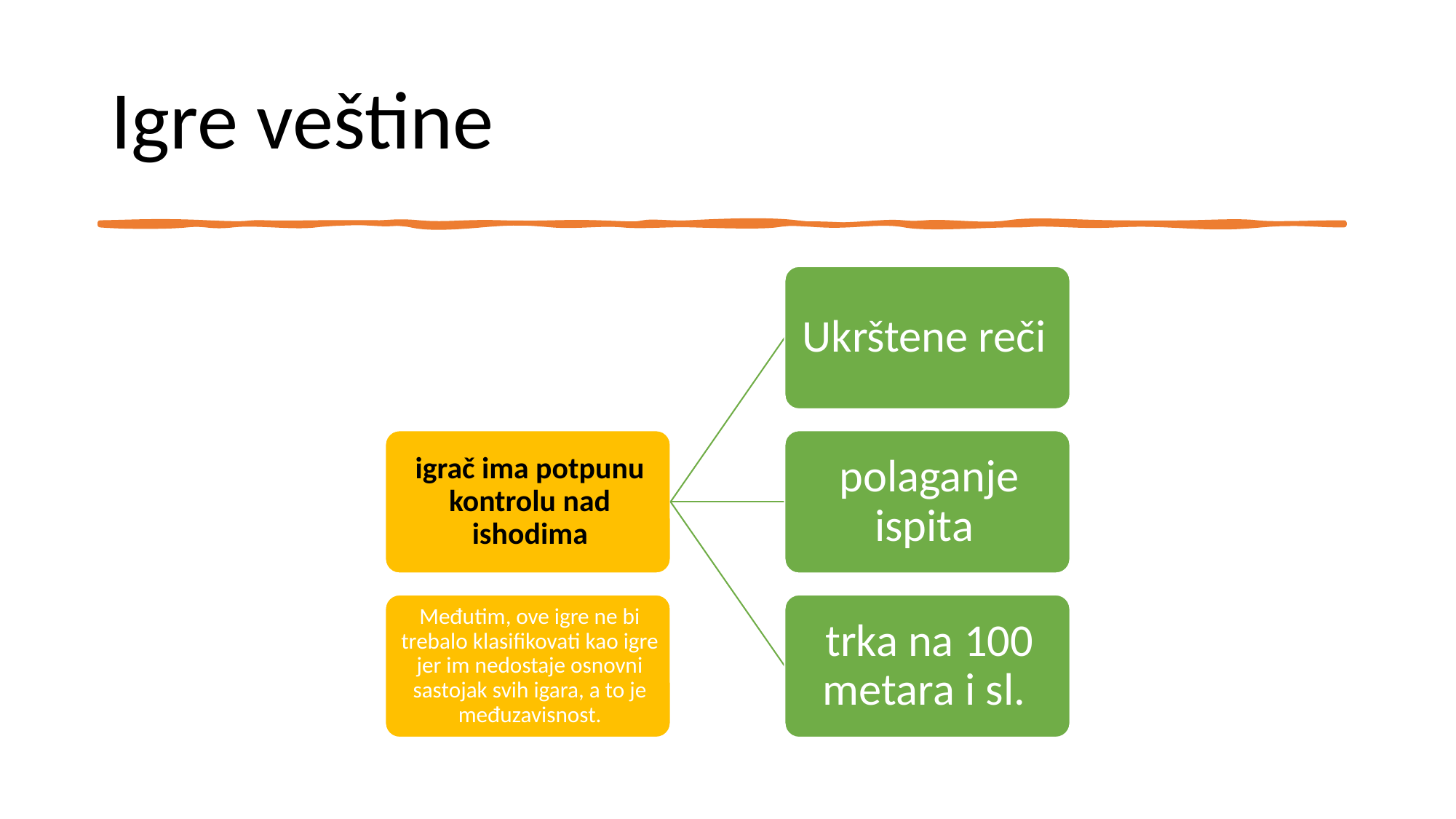

# Igre veštine

igrač ima potpunu kontrolu nad ishodima

Ukrštene reči

polaganje ispita

trka na 100 metara i sl.
Međutim, ove igre ne bi trebalo klasifikovati kao igre jer im nedostaje osnovni sastojak svih igara, a to je međuzavisnost.